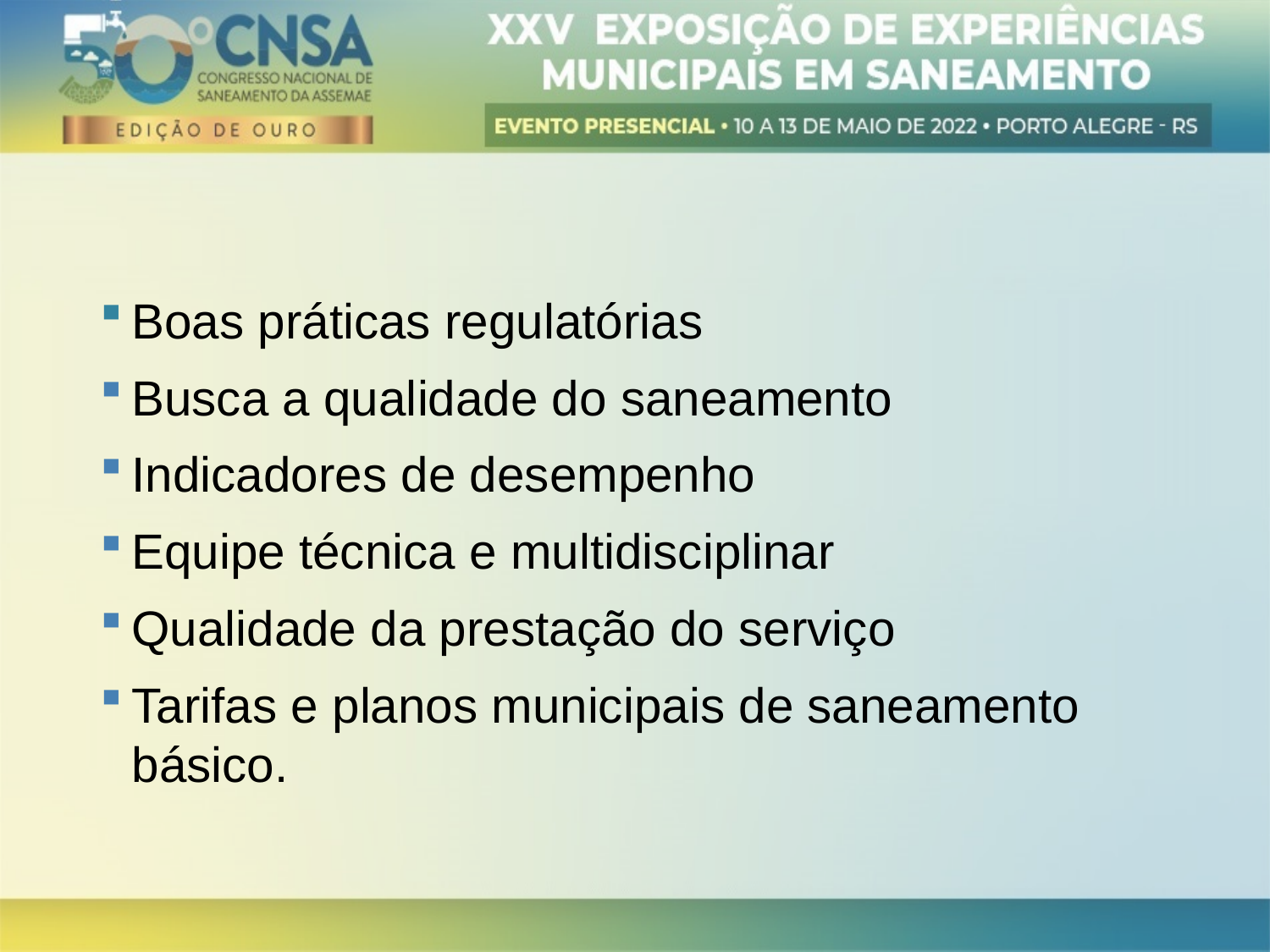

Boas práticas regulatórias
Busca a qualidade do saneamento
Indicadores de desempenho
Equipe técnica e multidisciplinar
Qualidade da prestação do serviço
Tarifas e planos municipais de saneamento básico.